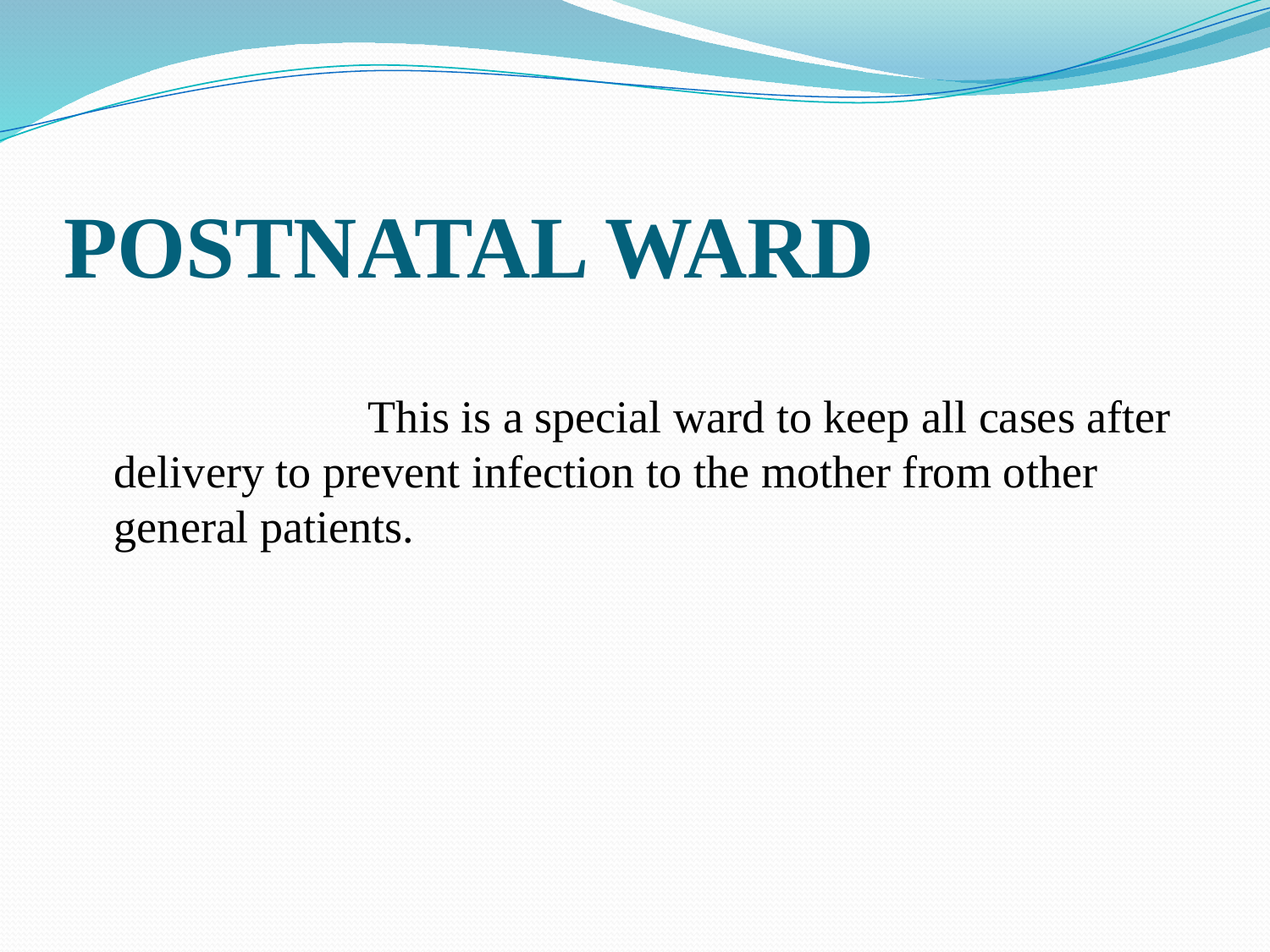

# POSTNATAL WARD
   			This is a special ward to keep all cases after delivery to prevent infection to the mother from other general patients.